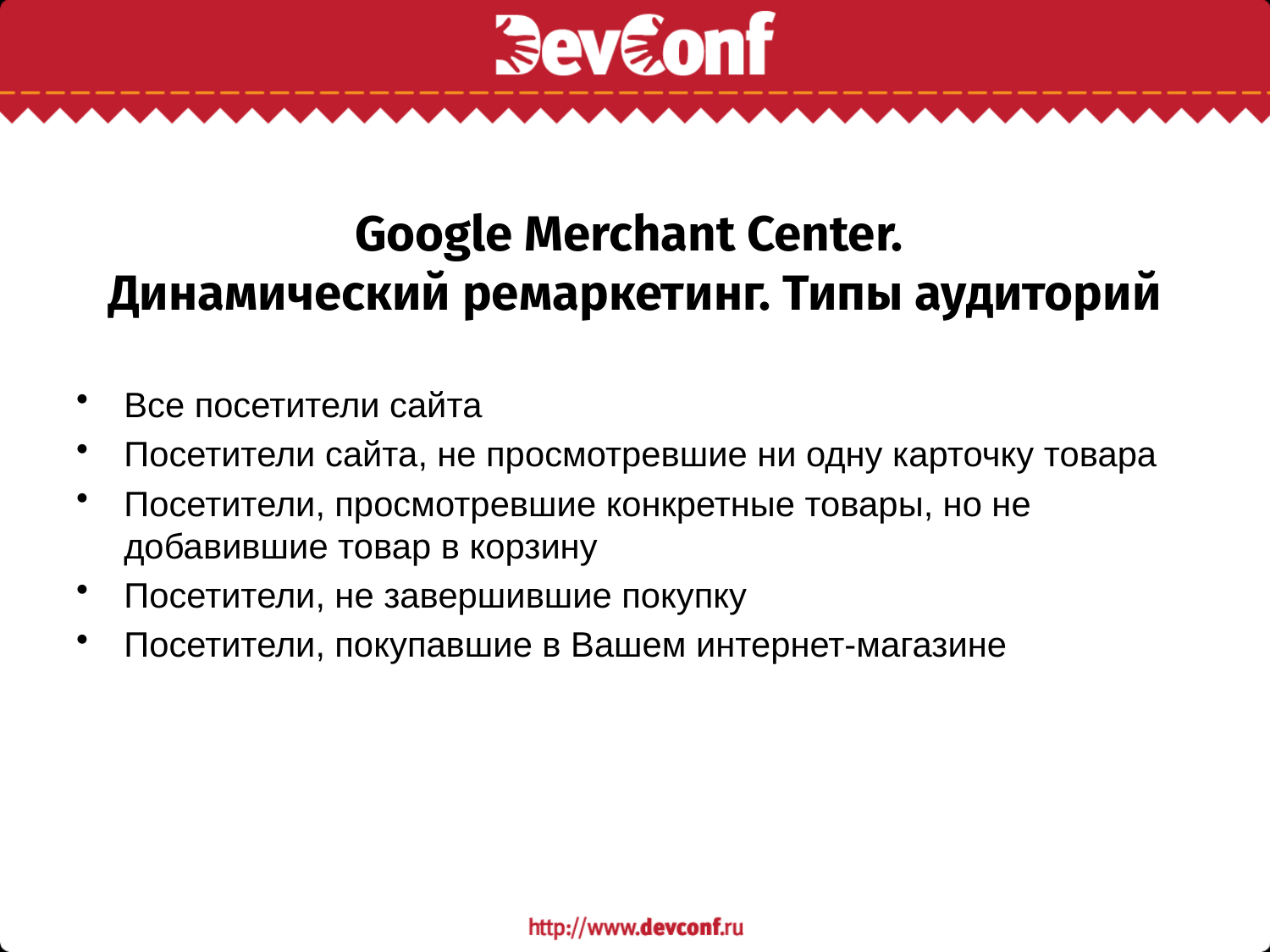

# Google Merchant Center. Динамический ремаркетинг. Типы аудиторий
Все посетители сайта
Посетители сайта, не просмотревшие ни одну карточку товара
Посетители, просмотревшие конкретные товары, но не добавившие товар в корзину
Посетители, не завершившие покупку
Посетители, покупавшие в Вашем интернет-магазине